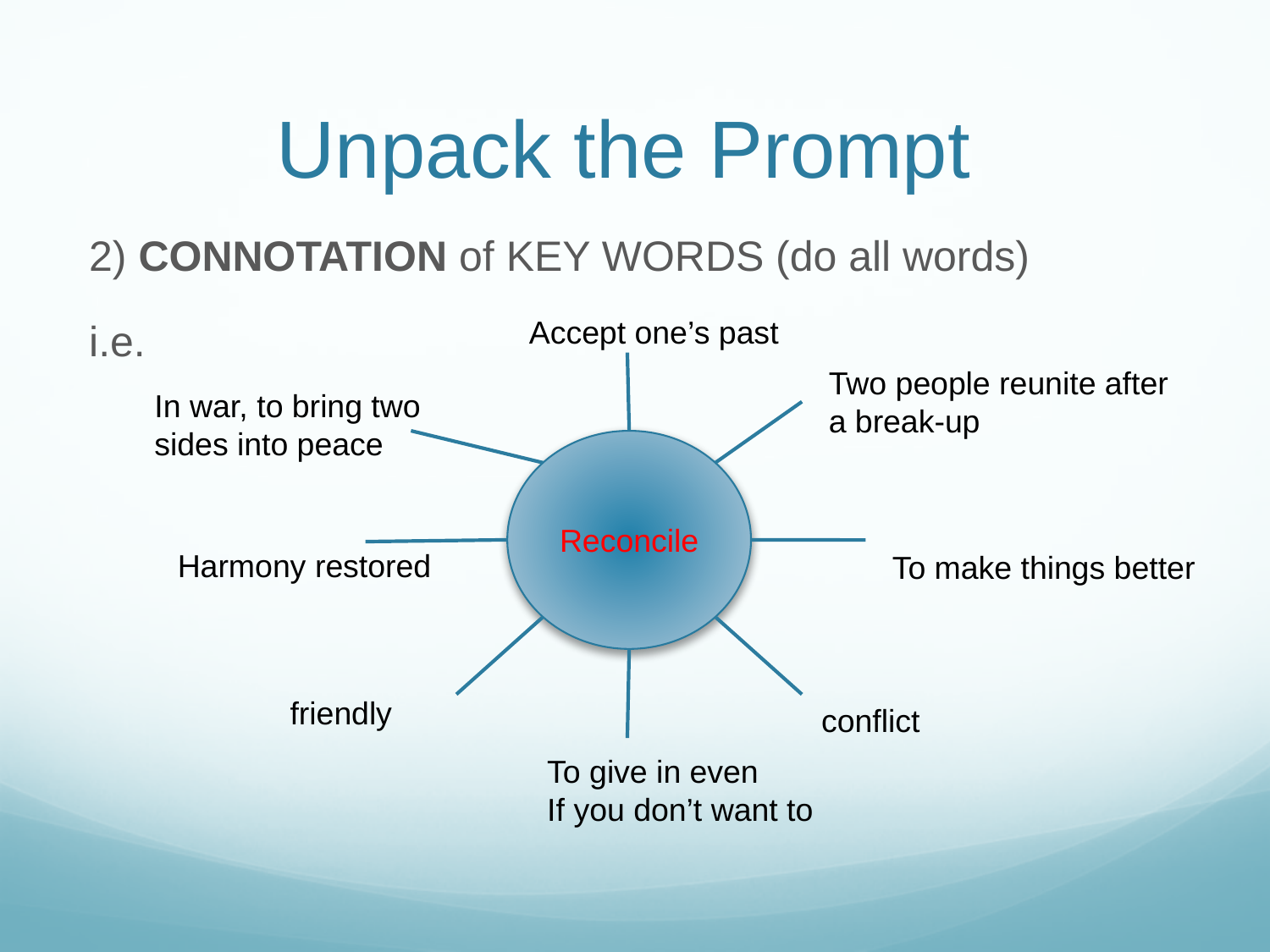

# Unpack the Prompt
2) CONNOTATION of KEY WORDS (do all words)
i.e.

Accept one’s past
Two people reunite after
a break-up
In war, to bring two
sides into peace
Reconcile
Harmony restored
To make things better
friendly
conflict
To give in even
If you don’t want to